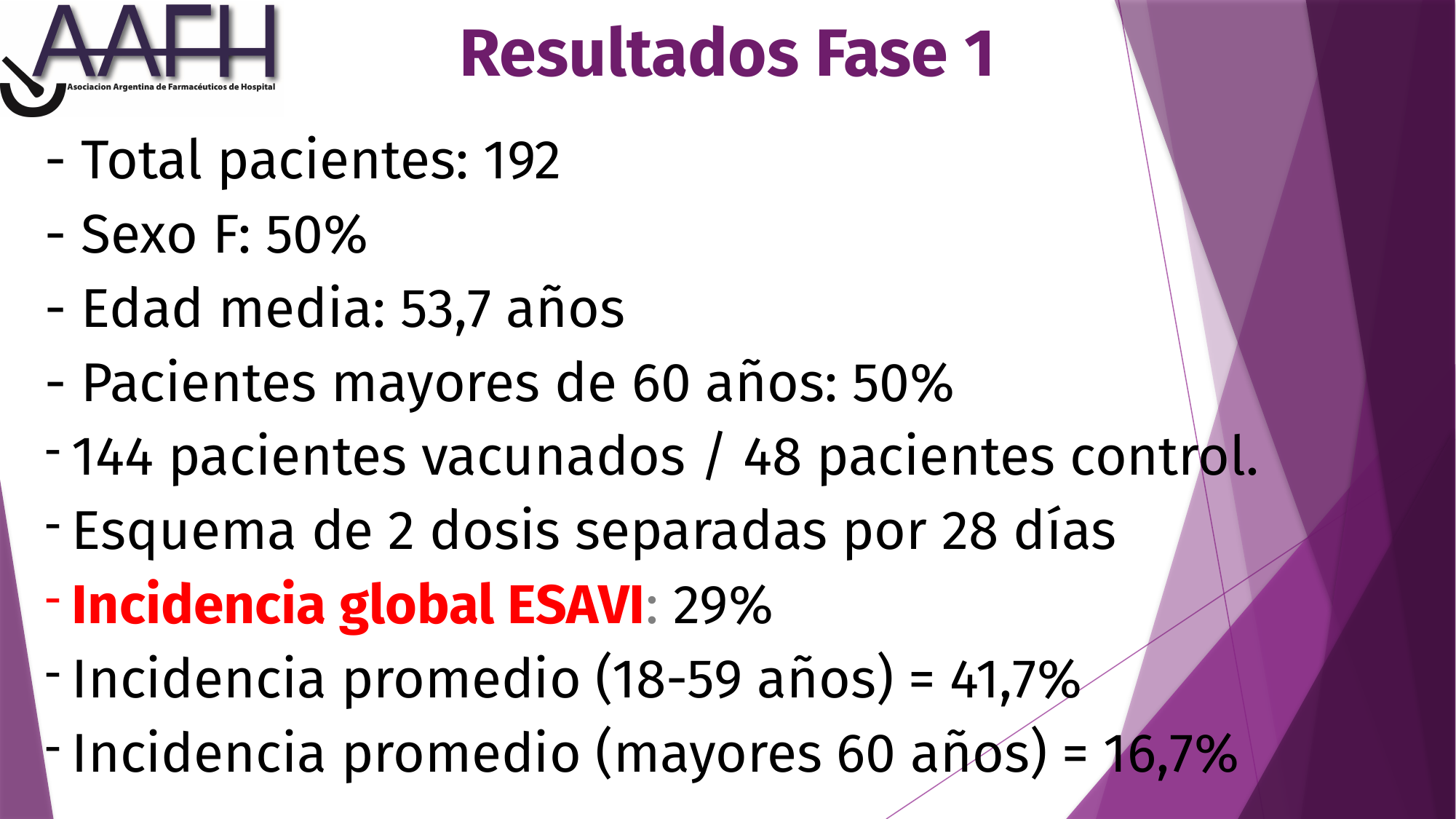

# Resultados Fase 1
- Total pacientes: 192
- Sexo F: 50%
- Edad media: 53,7 años
- Pacientes mayores de 60 años: 50%
144 pacientes vacunados / 48 pacientes control.
Esquema de 2 dosis separadas por 28 días
Incidencia global ESAVI: 29%
Incidencia promedio (18-59 años) = 41,7%
Incidencia promedio (mayores 60 años) = 16,7%